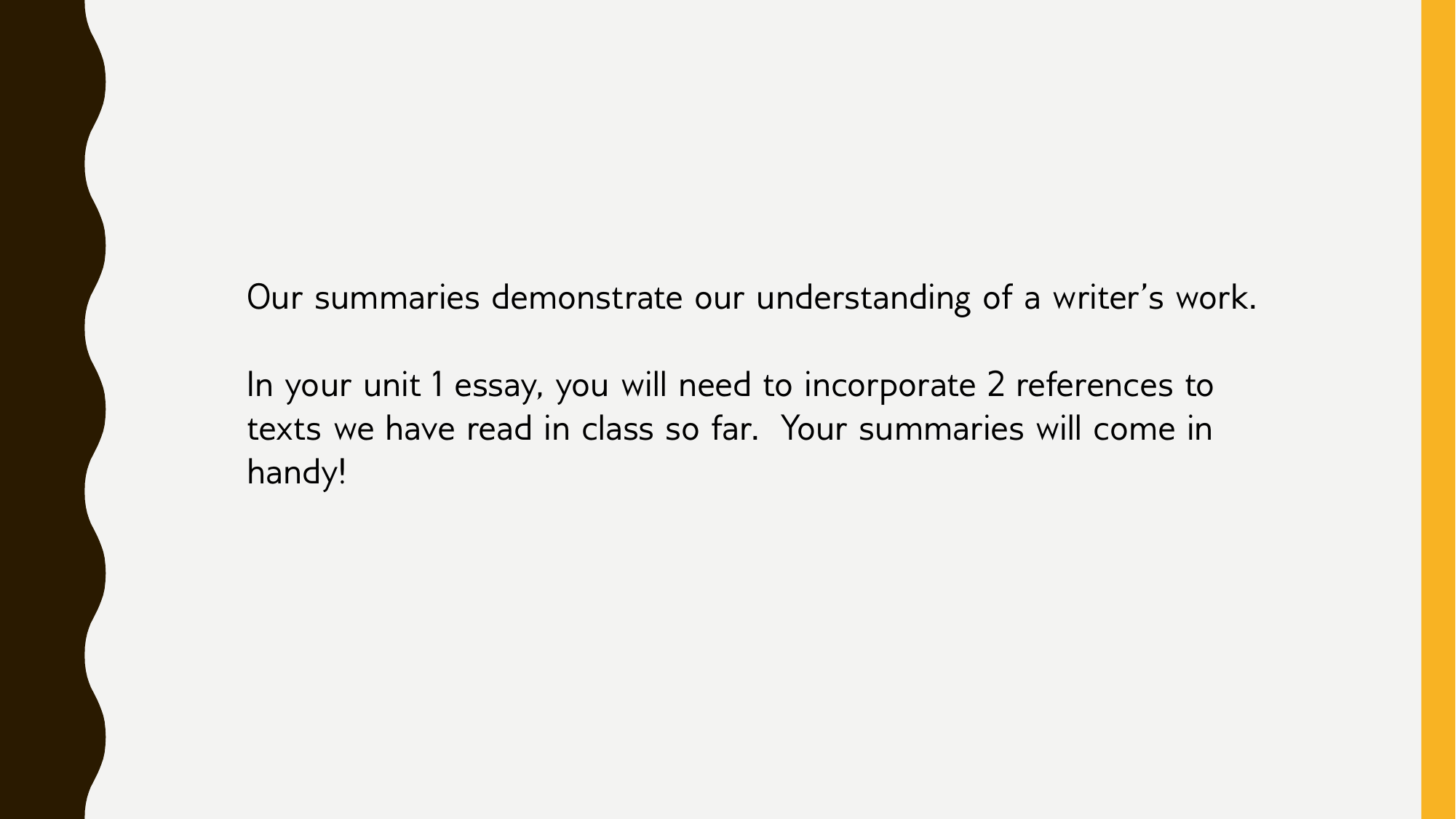

Our summaries demonstrate our understanding of a writer’s work.

In your unit 1 essay, you will need to incorporate 2 references to texts we have read in class so far.  Your summaries will come in handy!